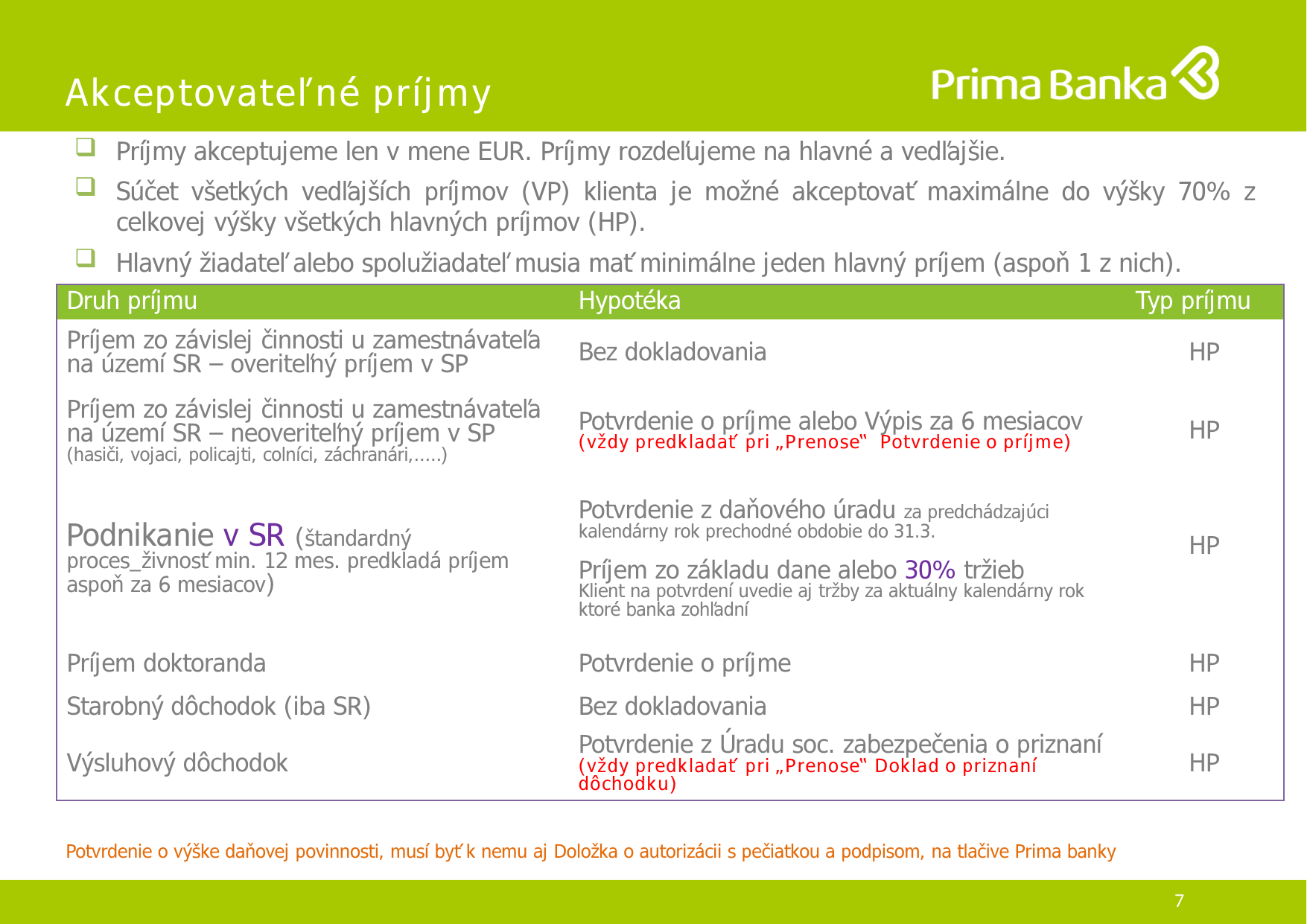

# Akceptovateľné príjmy
Príjmy akceptujeme len v mene EUR. Príjmy rozdeľujeme na hlavné a vedľajšie.
Súčet všetkých vedľajších príjmov (VP) klienta je možné akceptovať maximálne do výšky 70% z celkovej výšky všetkých hlavných príjmov (HP).
Hlavný žiadateľ alebo spolužiadateľ musia mať minimálne jeden hlavný príjem (aspoň 1 z nich).
| Druh príjmu | Hypotéka | Typ príjmu |
| --- | --- | --- |
| Príjem zo závislej činnosti u zamestnávateľa na území SR – overiteľný príjem v SP | Bez dokladovania | HP |
| Príjem zo závislej činnosti u zamestnávateľa na území SR – neoveriteľný príjem v SP (hasiči, vojaci, policajti, colníci, záchranári,.....) | Potvrdenie o príjme alebo Výpis za 6 mesiacov (vždy predkladať pri „Prenose“ Potvrdenie o príjme) | HP |
| Podnikanie v SR (štandardný proces\_živnosť min. 12 mes. predkladá príjem aspoň za 6 mesiacov) | Potvrdenie z daňového úradu za predchádzajúci kalendárny rok prechodné obdobie do 31.3. Príjem zo základu dane alebo 30% tržieb Klient na potvrdení uvedie aj tržby za aktuálny kalendárny rok ktoré banka zohľadní | HP |
| Príjem doktoranda | Potvrdenie o príjme | HP |
| Starobný dôchodok (iba SR) | Bez dokladovania | HP |
| Výsluhový dôchodok | Potvrdenie z Úradu soc. zabezpečenia o priznaní (vždy predkladať pri „Prenose“ Doklad o priznaní dôchodku) | HP |
Potvrdenie o výške daňovej povinnosti, musí byť k nemu aj Doložka o autorizácii s pečiatkou a podpisom, na tlačive Prima banky
7